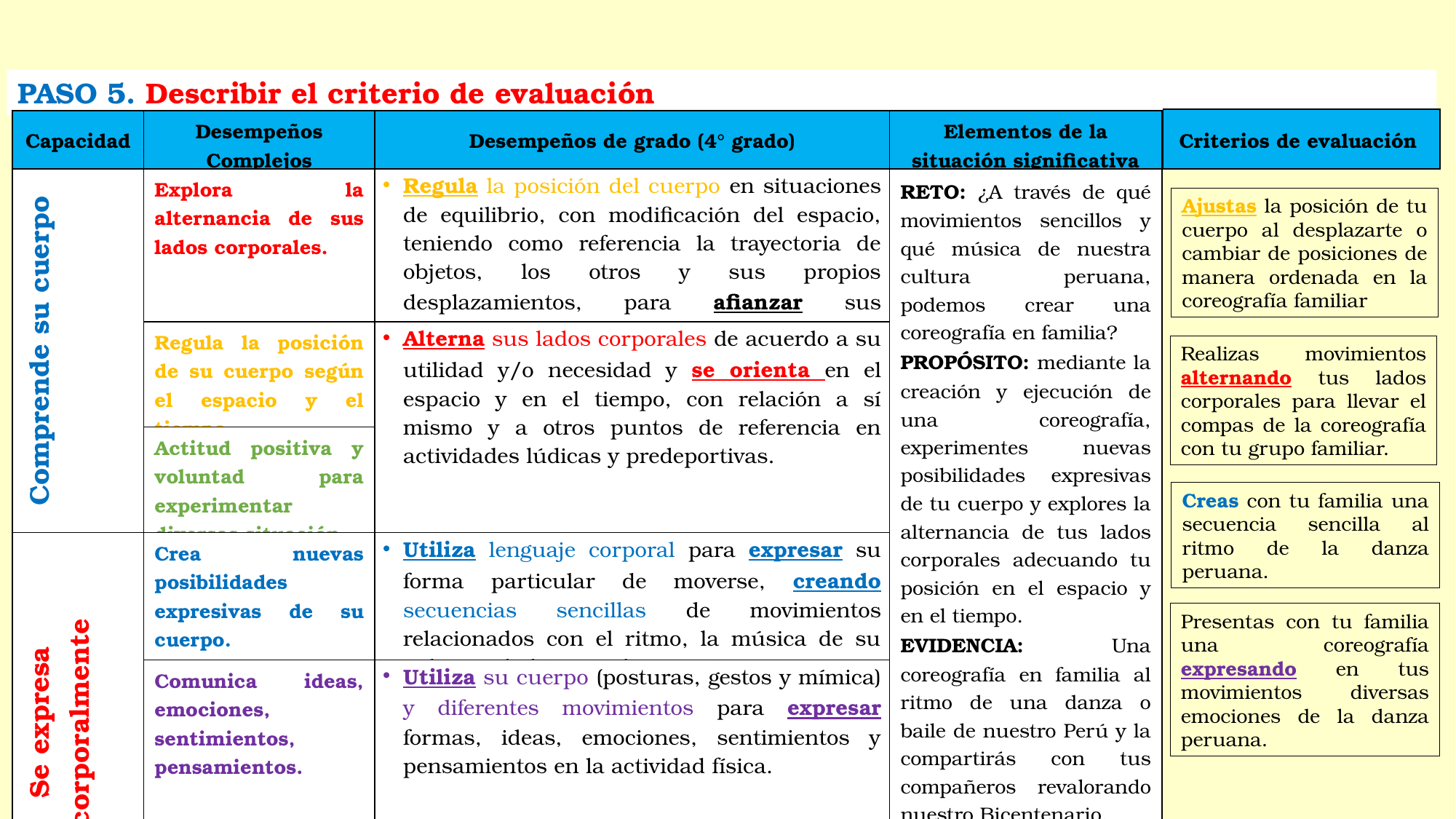

PASO 5. Describir el criterio de evaluación

| Criterios de evaluación |
| --- |
| Capacidad | Desempeños Complejos | Desempeños de grado (4° grado) | Elementos de la situación significativa |
| --- | --- | --- | --- |
| Comprende su cuerpo | Explora la alternancia de sus lados corporales. | Regula la posición del cuerpo en situaciones de equilibrio, con modificación del espacio, teniendo como referencia la trayectoria de objetos, los otros y sus propios desplazamientos, para afianzar sus habilidades motrices básicas. | RETO: ¿A través de qué movimientos sencillos y qué música de nuestra cultura peruana, podemos crear una coreografía en familia? PROPÓSITO: mediante la creación y ejecución de una coreografía, experimentes nuevas posibilidades expresivas de tu cuerpo y explores la alternancia de tus lados corporales adecuando tu posición en el espacio y en el tiempo. EVIDENCIA: Una coreografía en familia al ritmo de una danza o baile de nuestro Perú y la compartirás con tus compañeros revalorando nuestro Bicentenario. |
|  | Regula la posición de su cuerpo según el espacio y el tiempo. | Alterna sus lados corporales de acuerdo a su utilidad y/o necesidad y se orienta en el espacio y en el tiempo, con relación a sí mismo y a otros puntos de referencia en actividades lúdicas y predeportivas. |  |
|  | Actitud positiva y voluntad para experimentar diversas situación. |  |  |
| Se expresa corporalmente | Crea nuevas posibilidades expresivas de su cuerpo. | Utiliza lenguaje corporal para expresar su forma particular de moverse, creando secuencias sencillas de movimientos relacionados con el ritmo, la música de su cultura y la historia de su región. |  |
|  | Comunica ideas, emociones, sentimientos, pensamientos. | Utiliza su cuerpo (posturas, gestos y mímica) y diferentes movimientos para expresar formas, ideas, emociones, sentimientos y pensamientos en la actividad física. |  |
Ajustas la posición de tu cuerpo al desplazarte o cambiar de posiciones de manera ordenada en la coreografía familiar
Realizas movimientos alternando tus lados corporales para llevar el compas de la coreografía con tu grupo familiar.

Creas con tu familia una secuencia sencilla al ritmo de la danza peruana.
Presentas con tu familia una coreografía expresando en tus movimientos diversas emociones de la danza peruana.